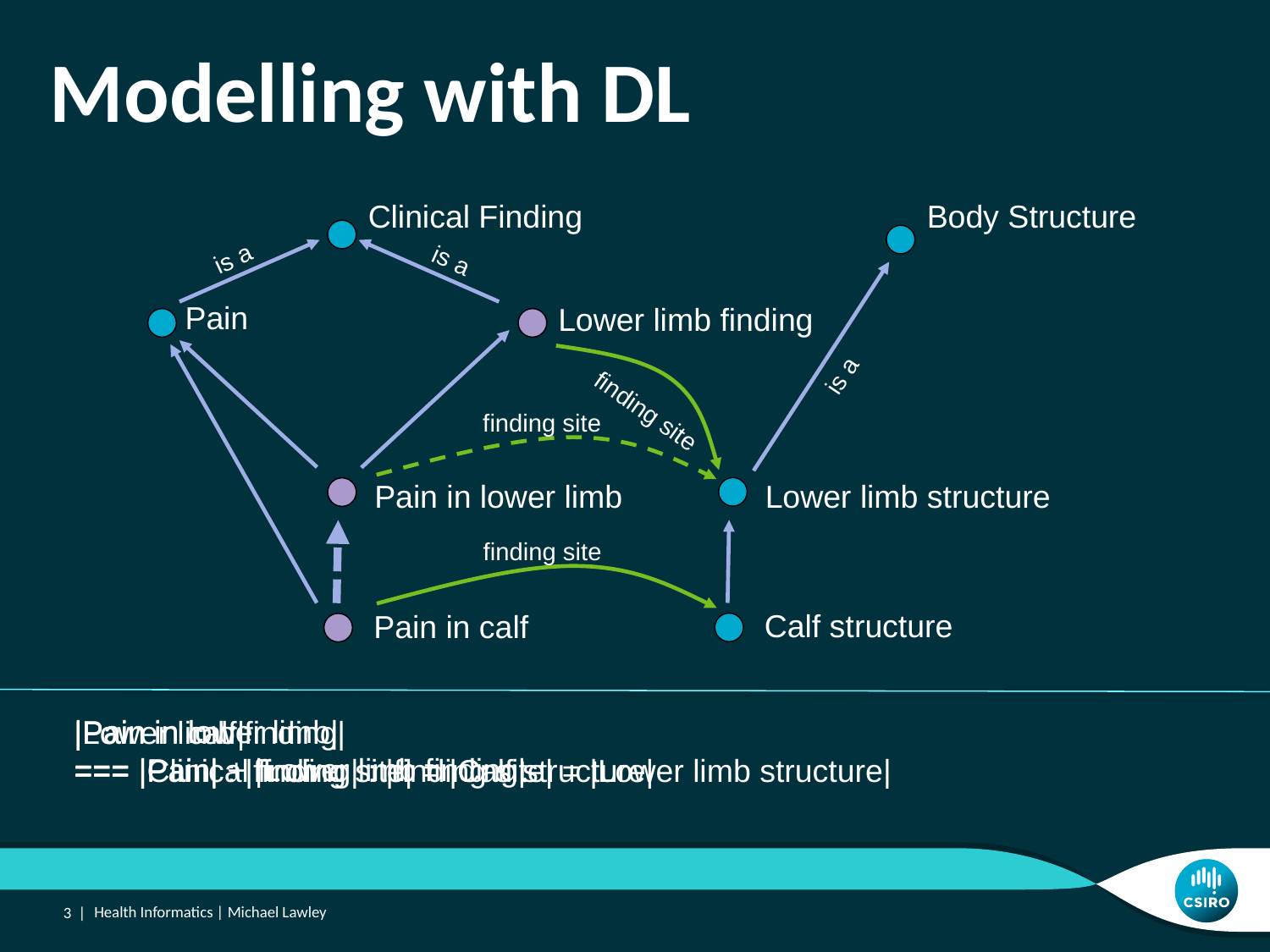

# Modelling with DL
Clinical Finding
Body Structure

is a
is a

Pain
Lower limb finding

is a
finding site
finding site

Lower limb structure
Pain in lower limb

finding site

Calf structure
Pain in calf

|Pain in lower limb|
=== |Pain| + |Lower limb finding|
|Pain in calf|
=== |Pain| : |finding site| = |Calf structure|
|Lower limb finding|
=== |Clinical finding| : |finding site| = |Lower limb structure|
3  |
Health Informatics | Michael Lawley